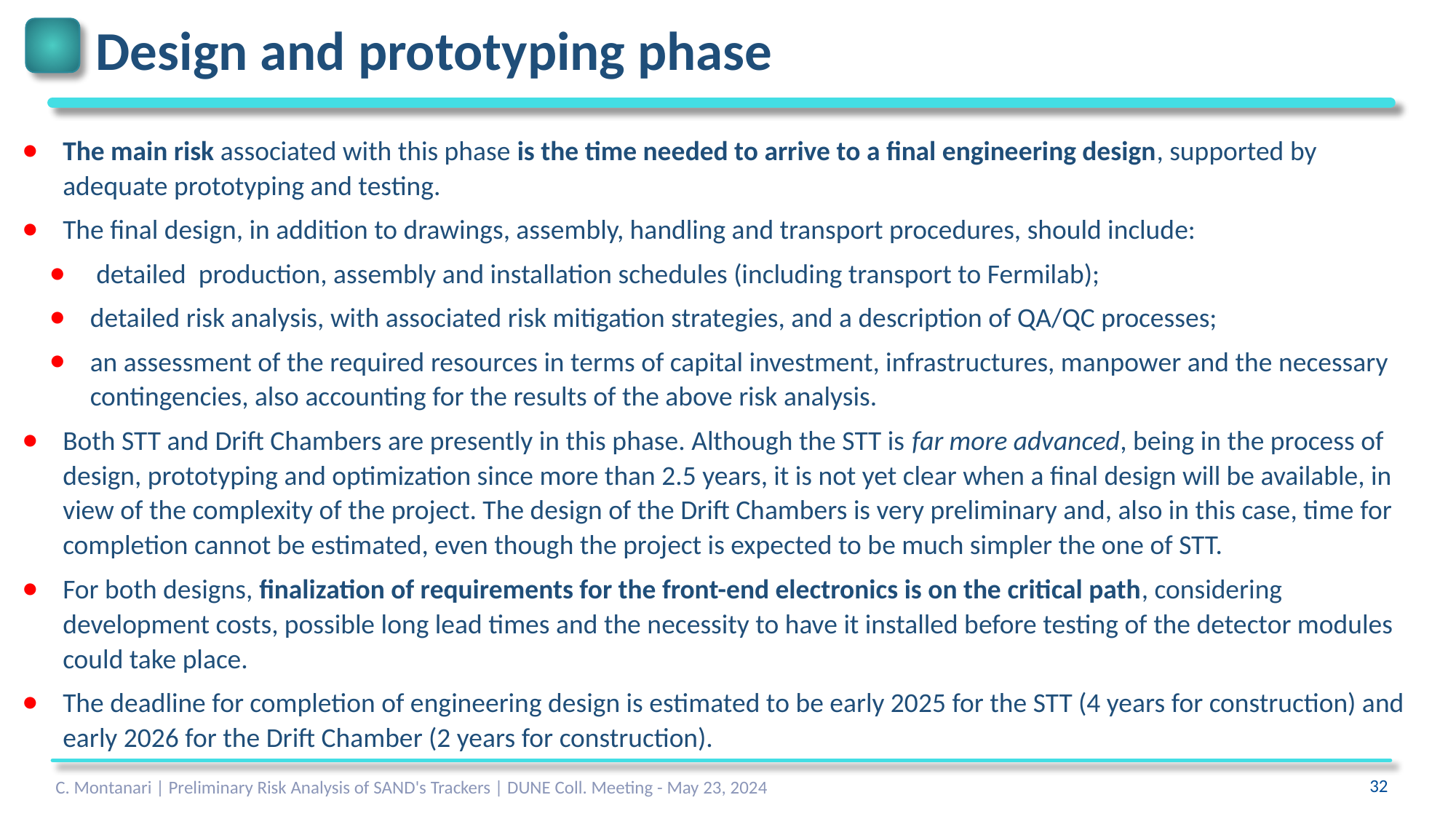

# Design and prototyping phase
The main risk associated with this phase is the time needed to arrive to a final engineering design, supported by adequate prototyping and testing.
The final design, in addition to drawings, assembly, handling and transport procedures, should include:
 detailed  production, assembly and installation schedules (including transport to Fermilab);
detailed risk analysis, with associated risk mitigation strategies, and a description of QA/QC processes;
an assessment of the required resources in terms of capital investment, infrastructures, manpower and the necessary contingencies, also accounting for the results of the above risk analysis.
Both STT and Drift Chambers are presently in this phase. Although the STT is far more advanced, being in the process of design, prototyping and optimization since more than 2.5 years, it is not yet clear when a final design will be available, in view of the complexity of the project. The design of the Drift Chambers is very preliminary and, also in this case, time for completion cannot be estimated, even though the project is expected to be much simpler the one of STT.
For both designs, finalization of requirements for the front-end electronics is on the critical path, considering development costs, possible long lead times and the necessity to have it installed before testing of the detector modules could take place.
The deadline for completion of engineering design is estimated to be early 2025 for the STT (4 years for construction) and early 2026 for the Drift Chamber (2 years for construction).
C. Montanari | Preliminary Risk Analysis of SAND's Trackers | DUNE Coll. Meeting - May 23, 2024